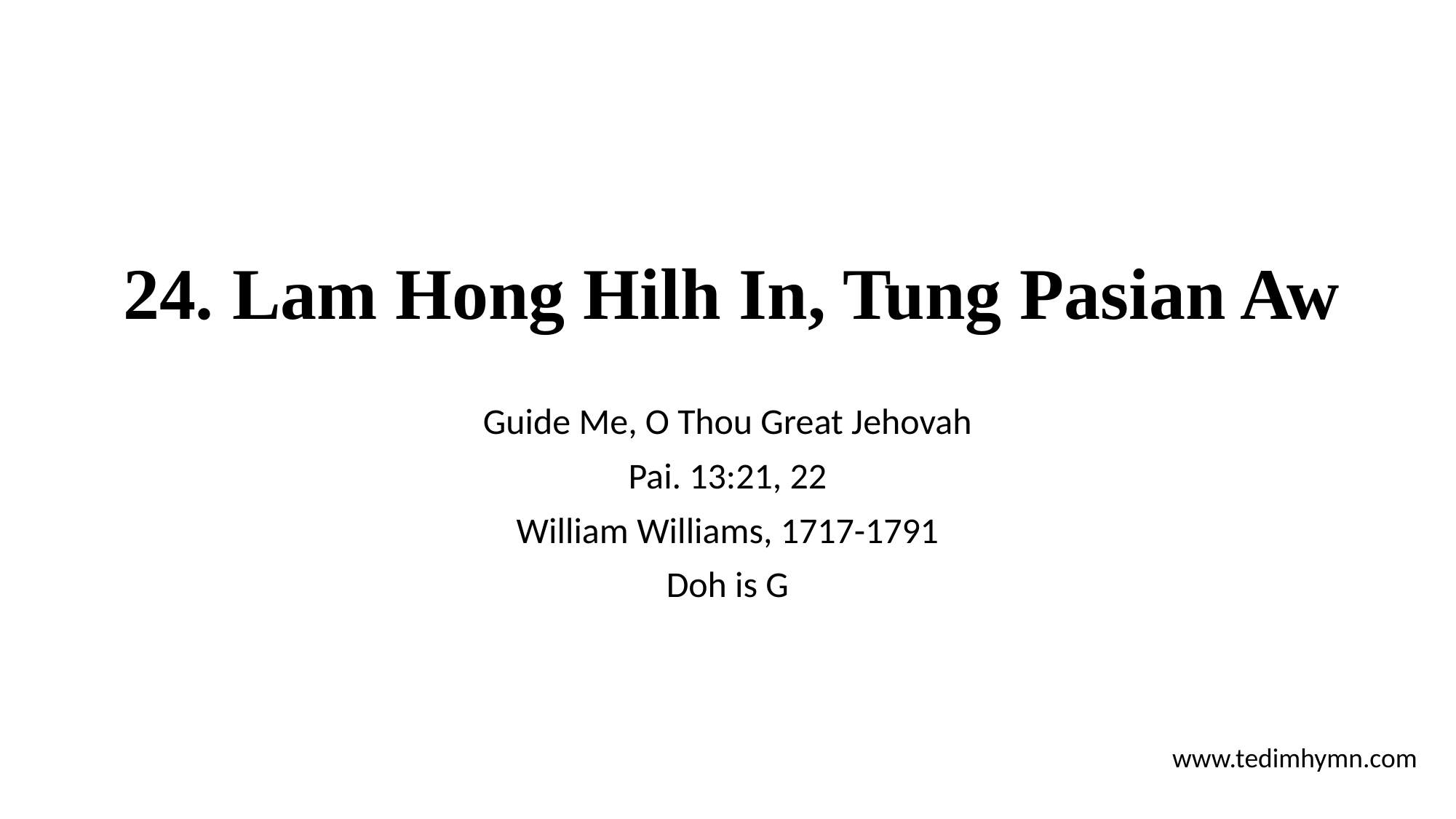

# 24. Lam Hong Hilh In, Tung Pasian Aw
Guide Me, O Thou Great Jehovah
Pai. 13:21, 22
William Williams, 1717-1791
Doh is G

www.tedimhymn.com